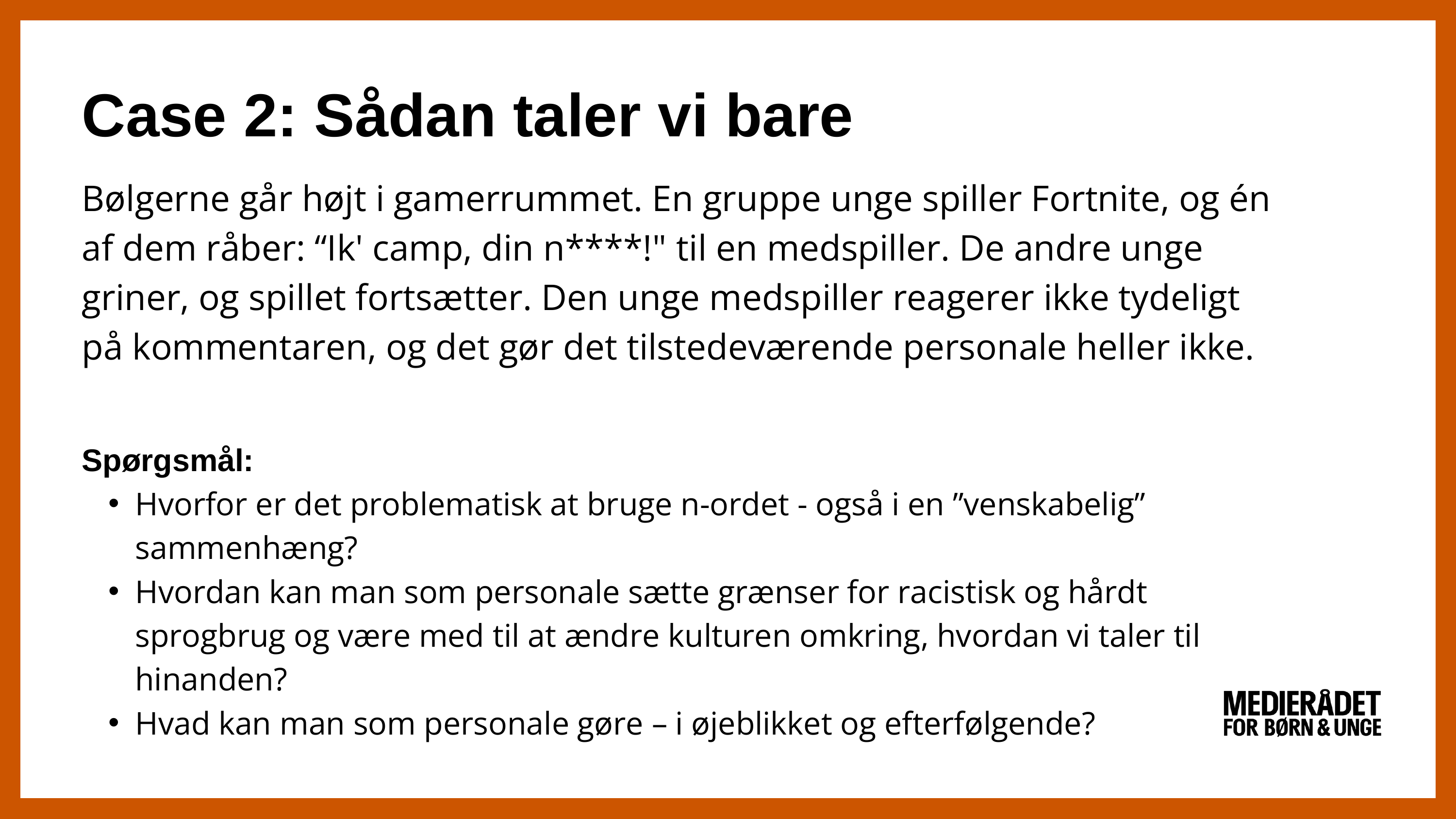

Case 2: Sådan taler vi bare
Bølgerne går højt i gamerrummet. En gruppe unge spiller Fortnite, og én af dem råber: “Ik' camp, din n****!"​ til en medspiller. De andre unge griner, og spillet fortsætter. Den unge medspiller reagerer ikke tydeligt på kommentaren, og det gør det tilstedeværende personale heller ikke.

Spørgsmål:
Hvorfor er det problematisk at bruge n-ordet - også i en ”venskabelig” sammenhæng?
Hvordan kan man som personale sætte grænser for racistisk og hårdt sprogbrug og være med til at ændre kulturen omkring, hvordan vi taler til hinanden?
Hvad kan man som personale gøre – i øjeblikket og efterfølgende?